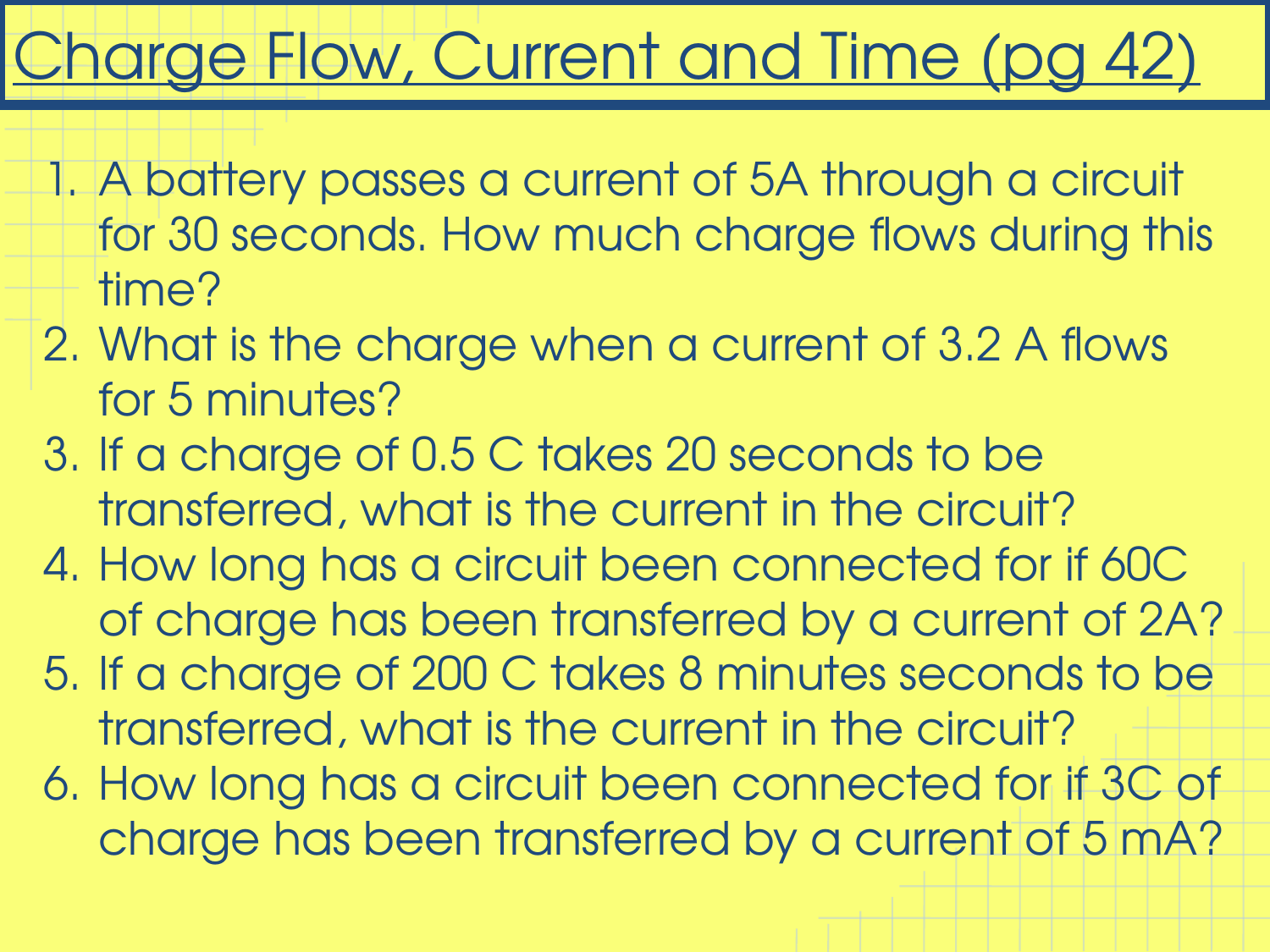

# Charge Flow, Current and Time (pg 42)
A battery passes a current of 5A through a circuit for 30 seconds. How much charge flows during this time?
What is the charge when a current of 3.2 A flows for 5 minutes?
If a charge of 0.5 C takes 20 seconds to be transferred, what is the current in the circuit?
How long has a circuit been connected for if 60C of charge has been transferred by a current of 2A?
If a charge of 200 C takes 8 minutes seconds to be transferred, what is the current in the circuit?
How long has a circuit been connected for if 3C of charge has been transferred by a current of 5 mA?